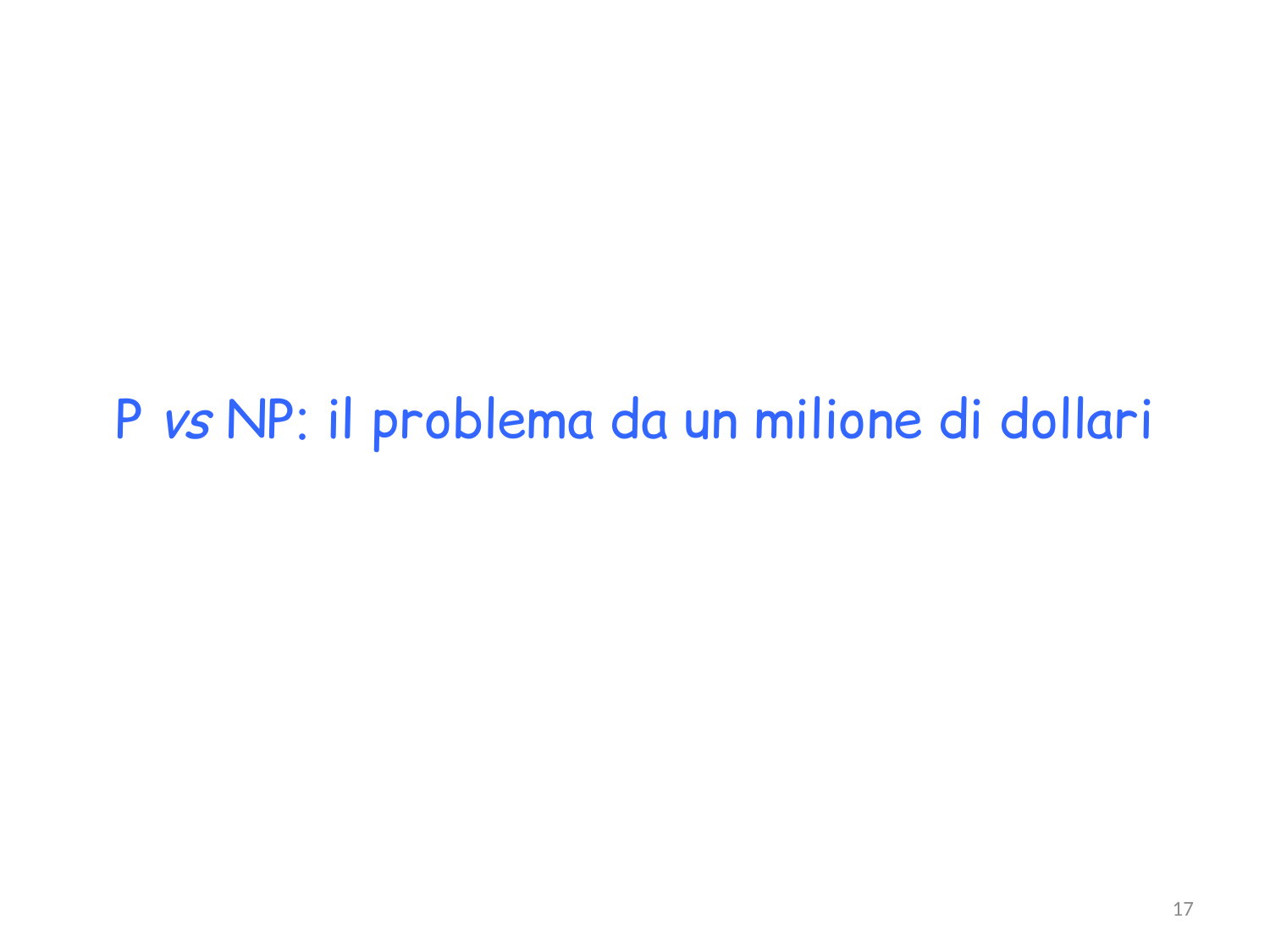

# P vs NP: il problema da un milione di dollari
17